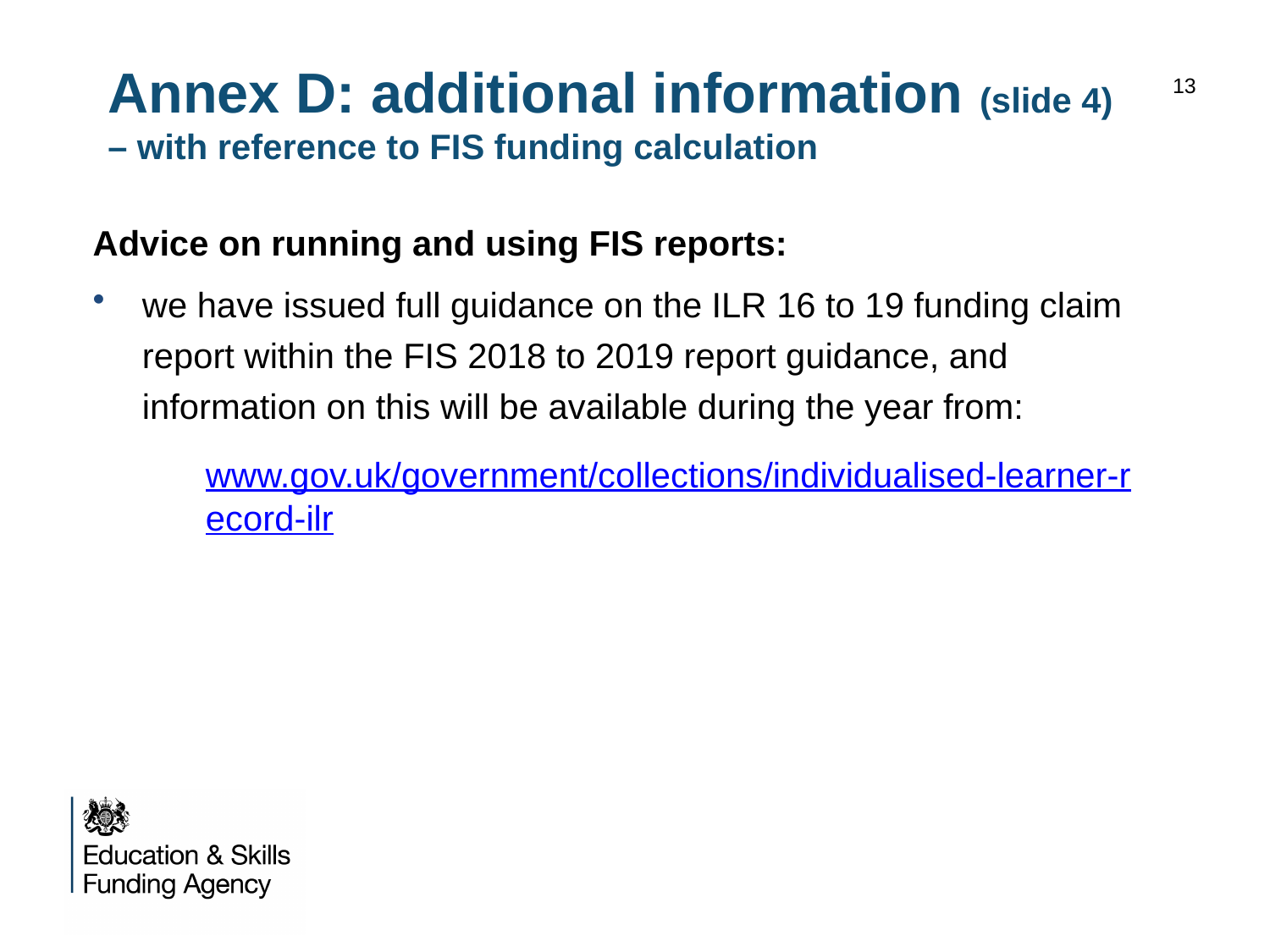

# Annex D: additional information (slide 4) – with reference to FIS funding calculation
13
Advice on running and using FIS reports:
we have issued full guidance on the ILR 16 to 19 funding claim report within the FIS 2018 to 2019 report guidance, and information on this will be available during the year from:
www.gov.uk/government/collections/individualised-learner-record-ilr